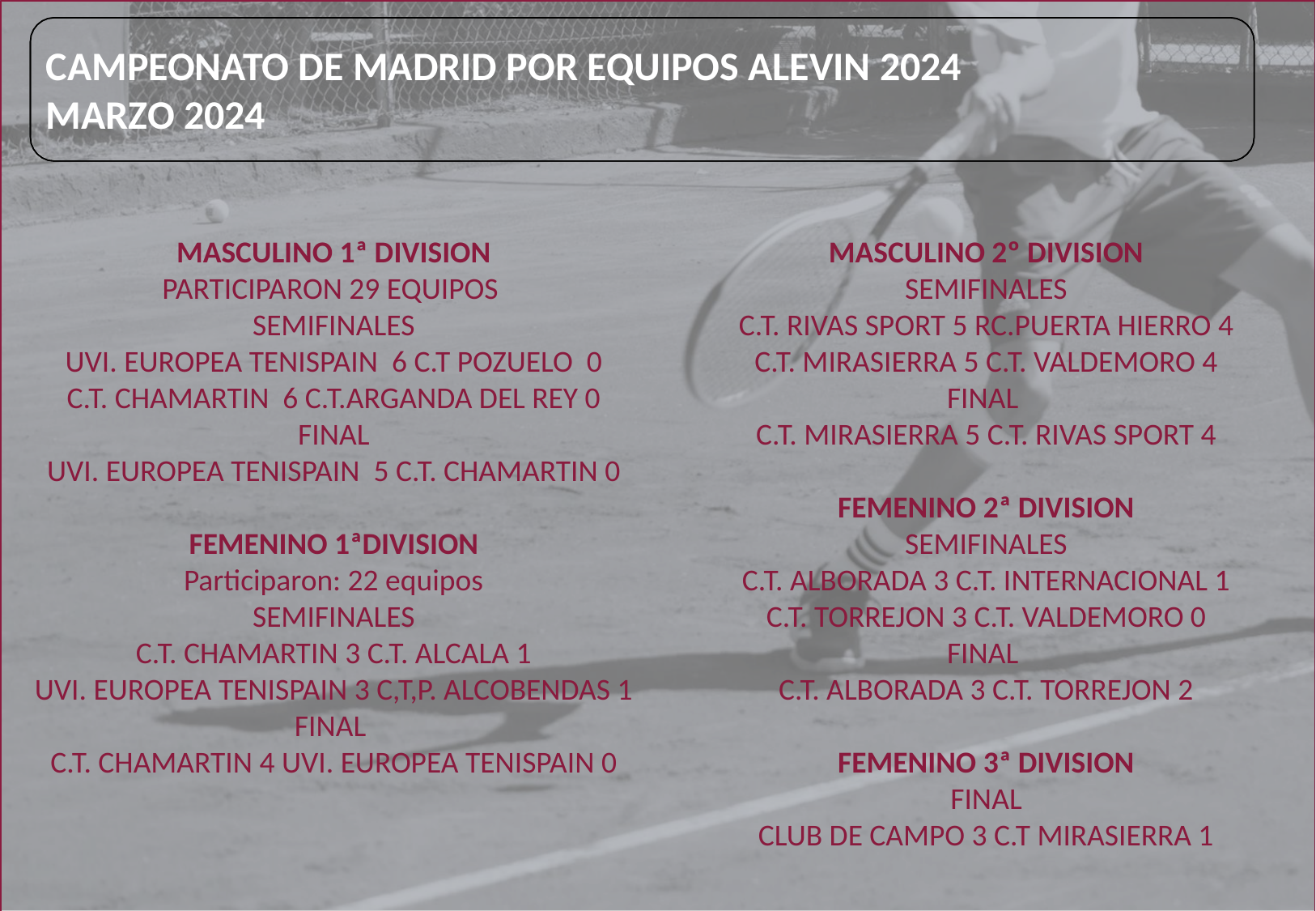

# CAMPEONATO DE MADRID POR EQUIPOS ALEVIN 2024 MARZO 2024
MASCULINO 2º DIVISION
SEMIFINALES
C.T. RIVAS SPORT 5 RC.PUERTA HIERRO 4
C.T. MIRASIERRA 5 C.T. VALDEMORO 4
FINAL
C.T. MIRASIERRA 5 C.T. RIVAS SPORT 4

FEMENINO 2ª DIVISION
SEMIFINALES
C.T. ALBORADA 3 C.T. INTERNACIONAL 1
C.T. TORREJON 3 C.T. VALDEMORO 0
FINAL
C.T. ALBORADA 3 C.T. TORREJON 2

FEMENINO 3ª DIVISION
FINAL
CLUB DE CAMPO 3 C.T MIRASIERRA 1

MASCULINO 1ª DIVISION
PARTICIPARON 29 EQUIPOS
SEMIFINALES
UVI. EUROPEA TENISPAIN  6 C.T POZUELO  0
C.T. CHAMARTIN  6 C.T.ARGANDA DEL REY 0
FINAL
UVI. EUROPEA TENISPAIN  5 C.T. CHAMARTIN 0

FEMENINO 1ªDIVISION
Participaron: 22 equipos
SEMIFINALES
C.T. CHAMARTIN 3 C.T. ALCALA 1
UVI. EUROPEA TENISPAIN 3 C,T,P. ALCOBENDAS 1
FINAL
C.T. CHAMARTIN 4 UVI. EUROPEA TENISPAIN 0